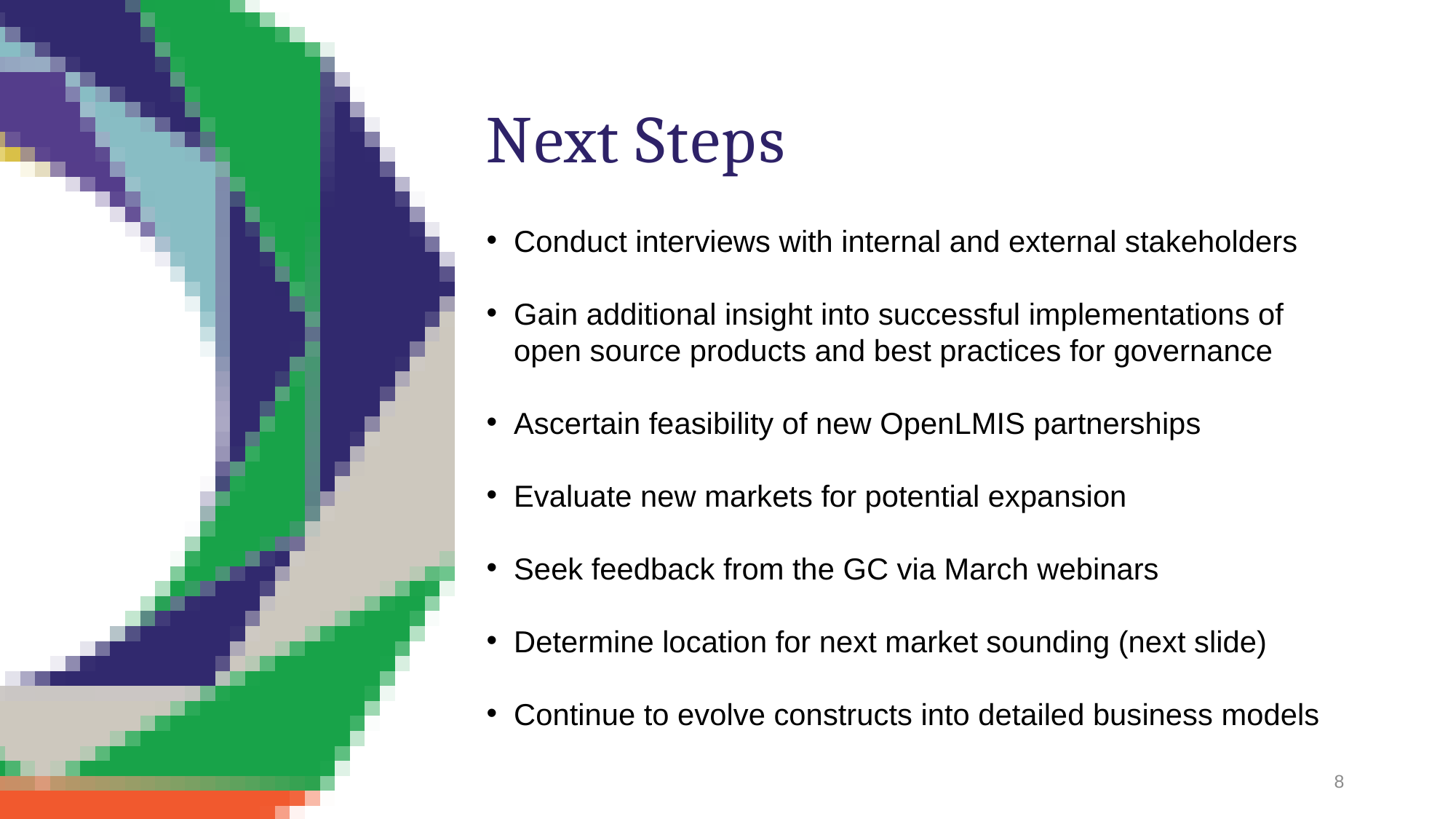

# Next Steps
Conduct interviews with internal and external stakeholders
Gain additional insight into successful implementations of open source products and best practices for governance
Ascertain feasibility of new OpenLMIS partnerships
Evaluate new markets for potential expansion
Seek feedback from the GC via March webinars
Determine location for next market sounding (next slide)
Continue to evolve constructs into detailed business models
8